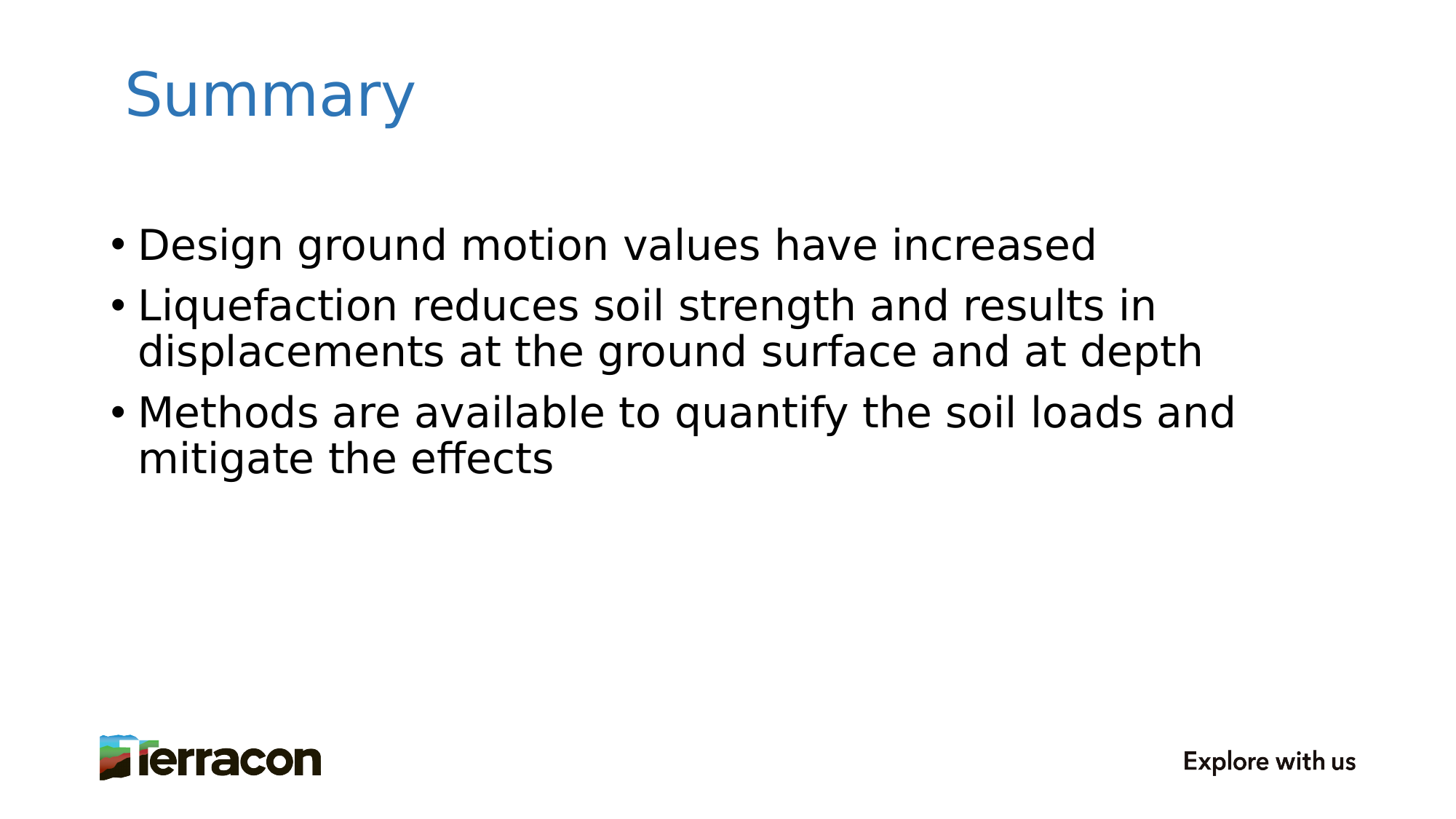

# Summary
Design ground motion values have increased
Liquefaction reduces soil strength and results in displacements at the ground surface and at depth
Methods are available to quantify the soil loads and mitigate the effects